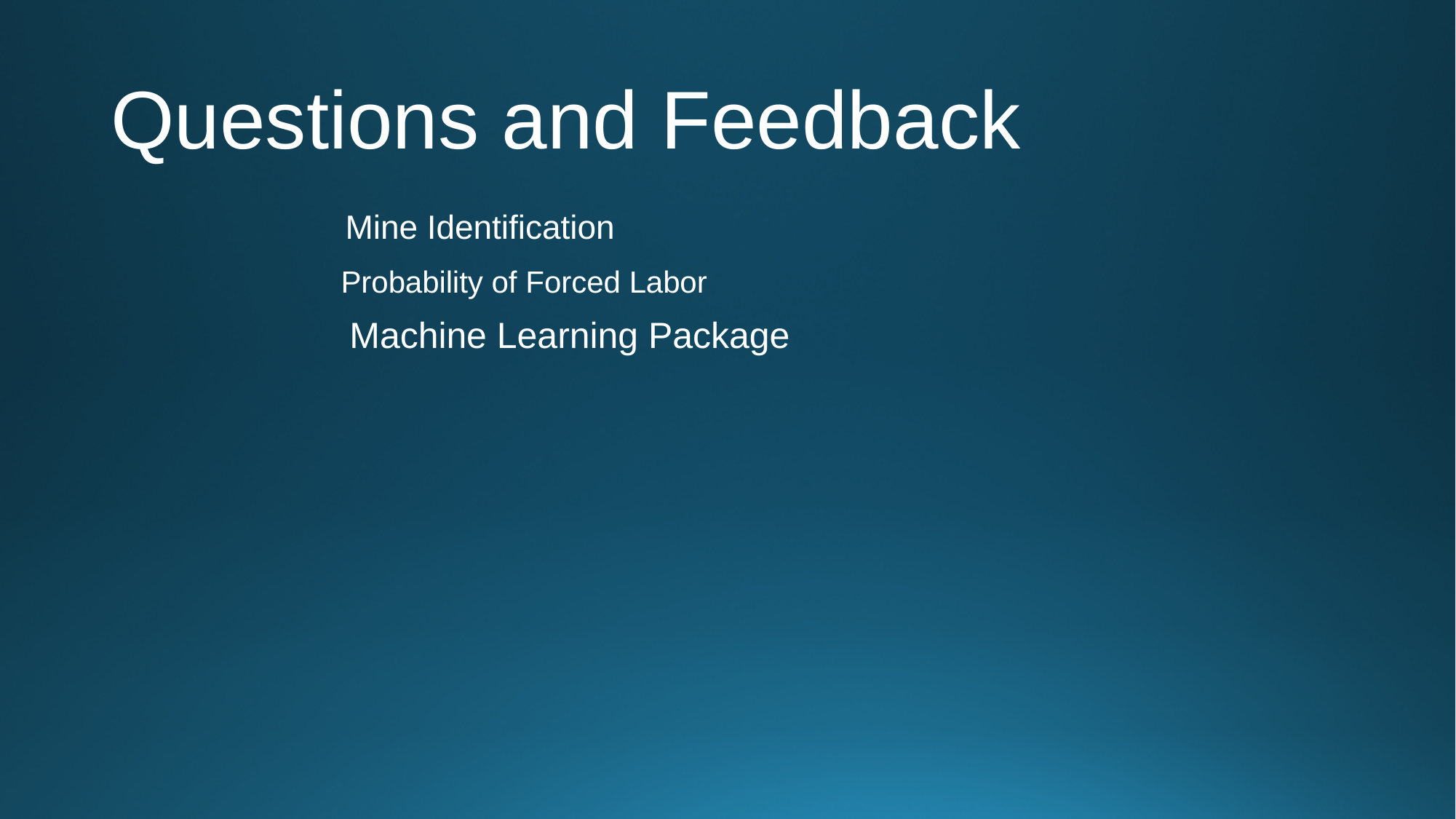

# Questions and Feedback
Mine Identification

Probability of Forced Labor
Machine Learning Package